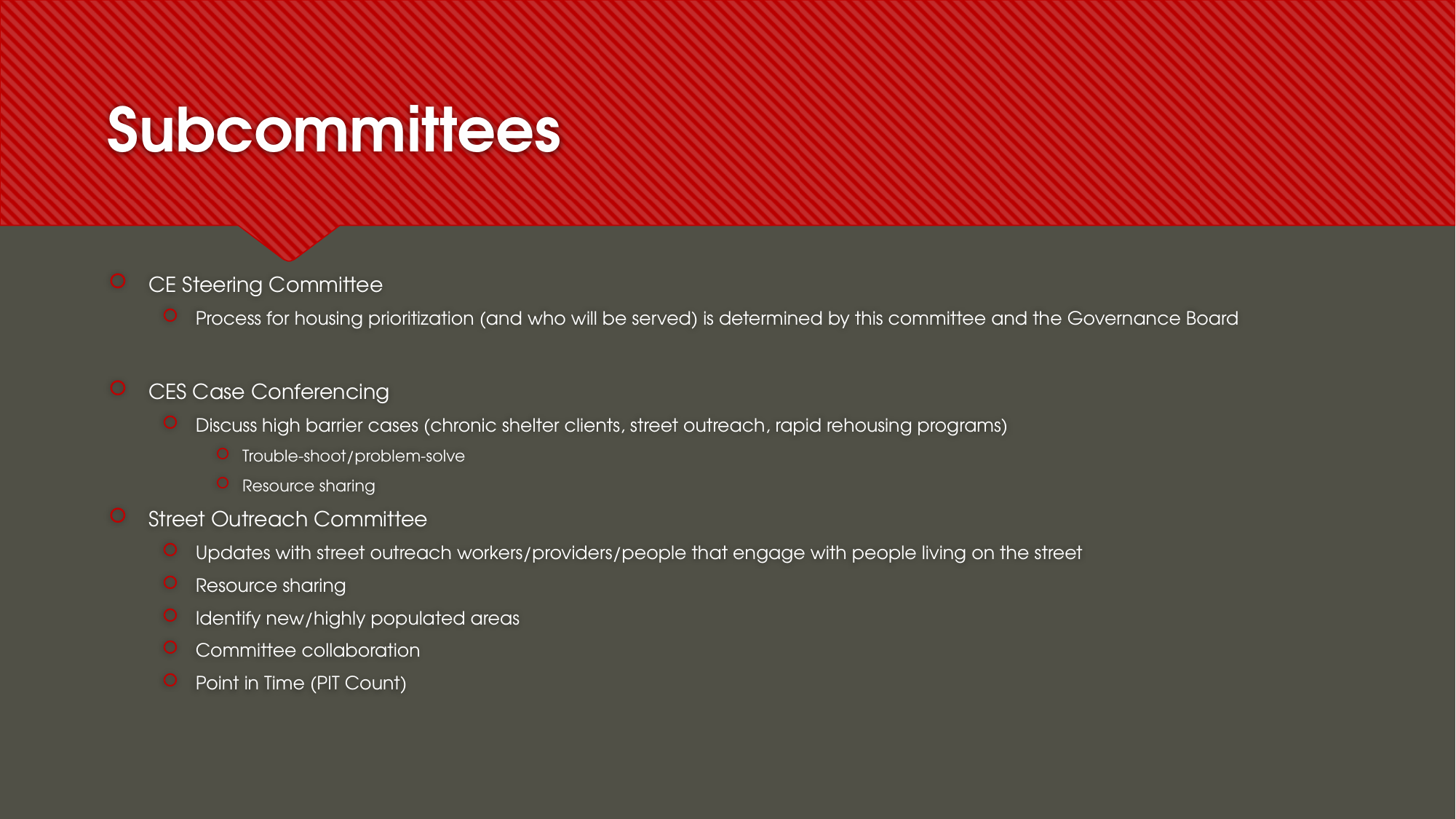

# Subcommittees
CE Steering Committee
Process for housing prioritization (and who will be served) is determined by this committee and the Governance Board

CES Case Conferencing
Discuss high barrier cases (chronic shelter clients, street outreach, rapid rehousing programs)
Trouble-shoot/problem-solve
Resource sharing
Street Outreach Committee
Updates with street outreach workers/providers/people that engage with people living on the street
Resource sharing
Identify new/highly populated areas
Committee collaboration
Point in Time (PIT Count)